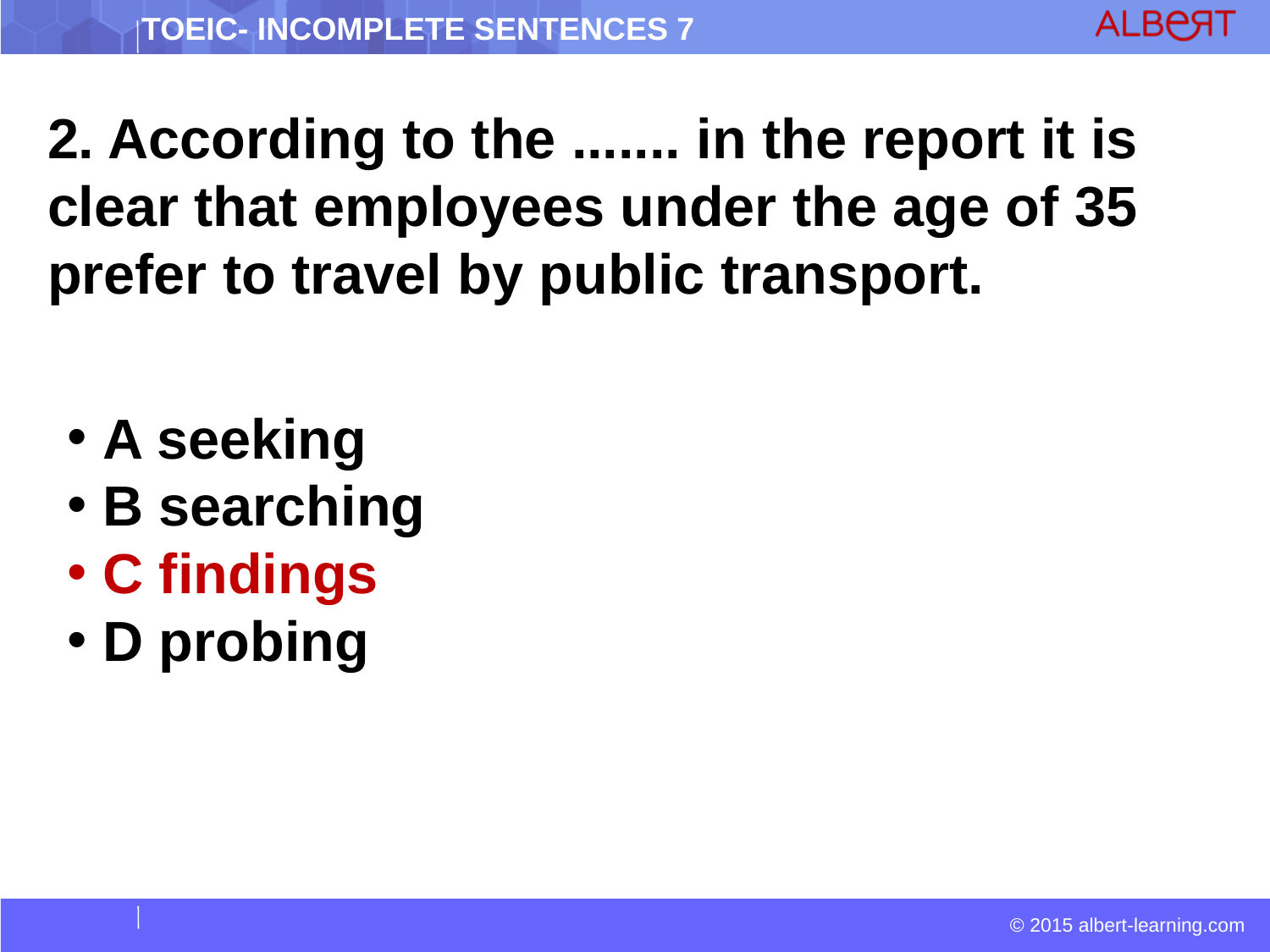

2. According to the ....... in the report it is clear that employees under the age of 35 prefer to travel by public transport.
 A seeking
 B searching
 C findings
 D probing